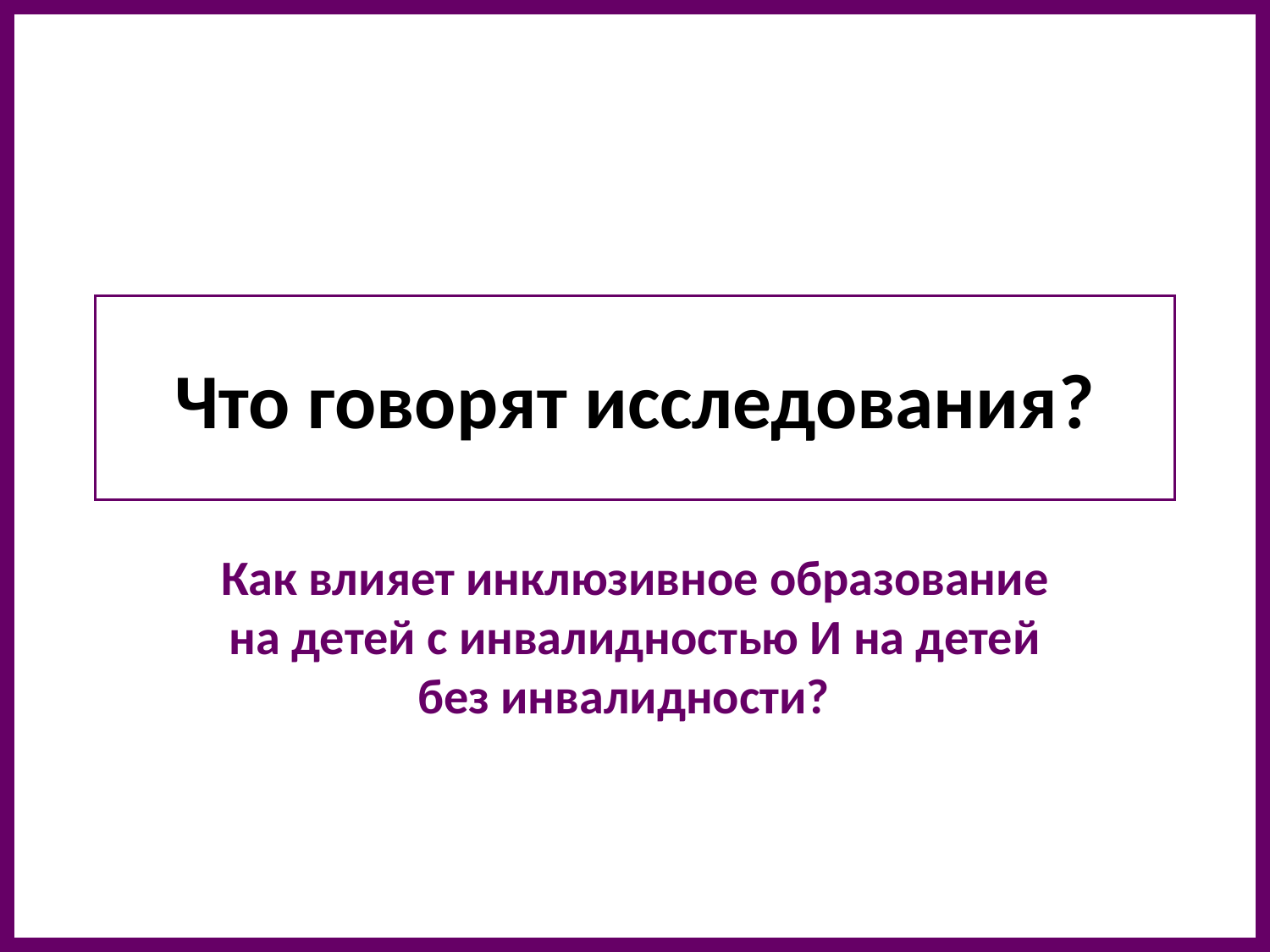

# Что говорят исследования?
Как влияет инклюзивное образование на детей с инвалидностью И на детей без инвалидности?